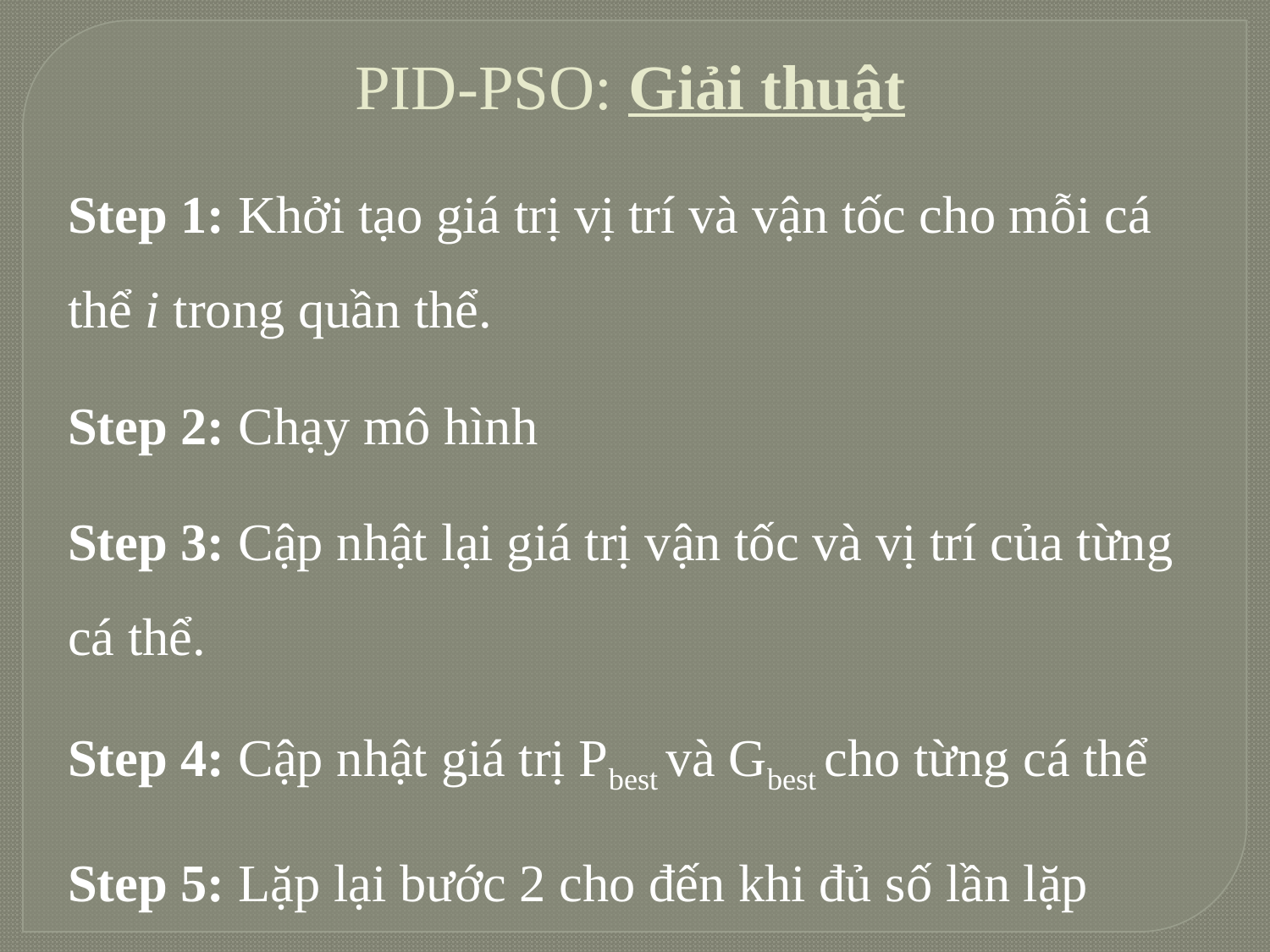

PID-PSO: Giải thuật
Step 1: Khởi tạo giá trị vị trí và vận tốc cho mỗi cá thể i trong quần thể.
Step 2: Chạy mô hình
Step 3: Cập nhật lại giá trị vận tốc và vị trí của từng cá thể.
Step 4: Cập nhật giá trị Pbest và Gbest cho từng cá thể
Step 5: Lặp lại bước 2 cho đến khi đủ số lần lặp